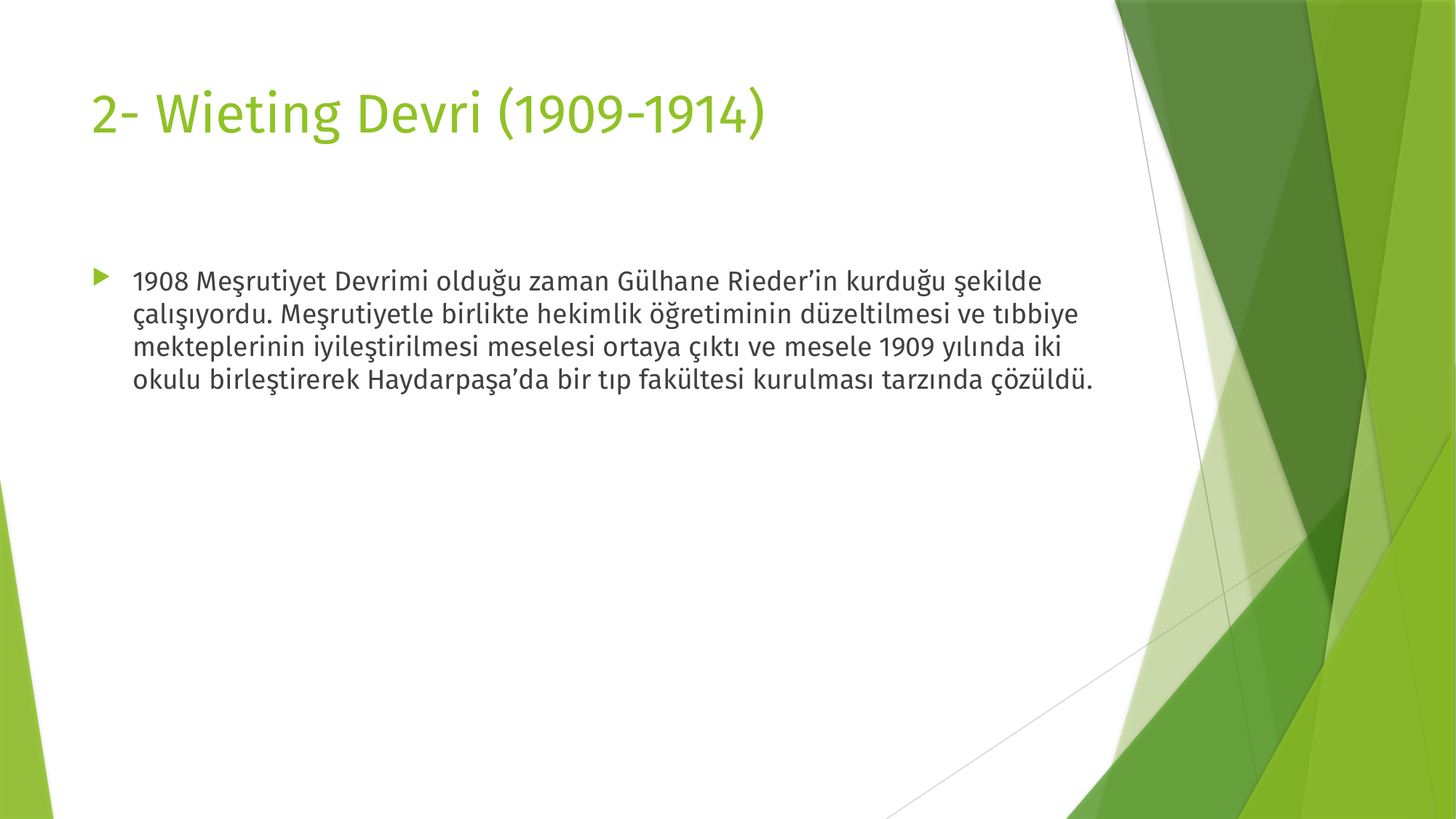

# 2- Wieting Devri (1909-1914)
1908 Meşrutiyet Devrimi olduğu zaman Gülhane Rieder’in kurduğu şekilde çalışıyordu. Meşrutiyetle birlikte hekimlik öğretiminin düzeltilmesi ve tıbbiye mekteplerinin iyileştirilmesi meselesi ortaya çıktı ve mesele 1909 yılında iki okulu birleştirerek Haydarpaşa’da bir tıp fakültesi kurulması tarzında çözüldü.